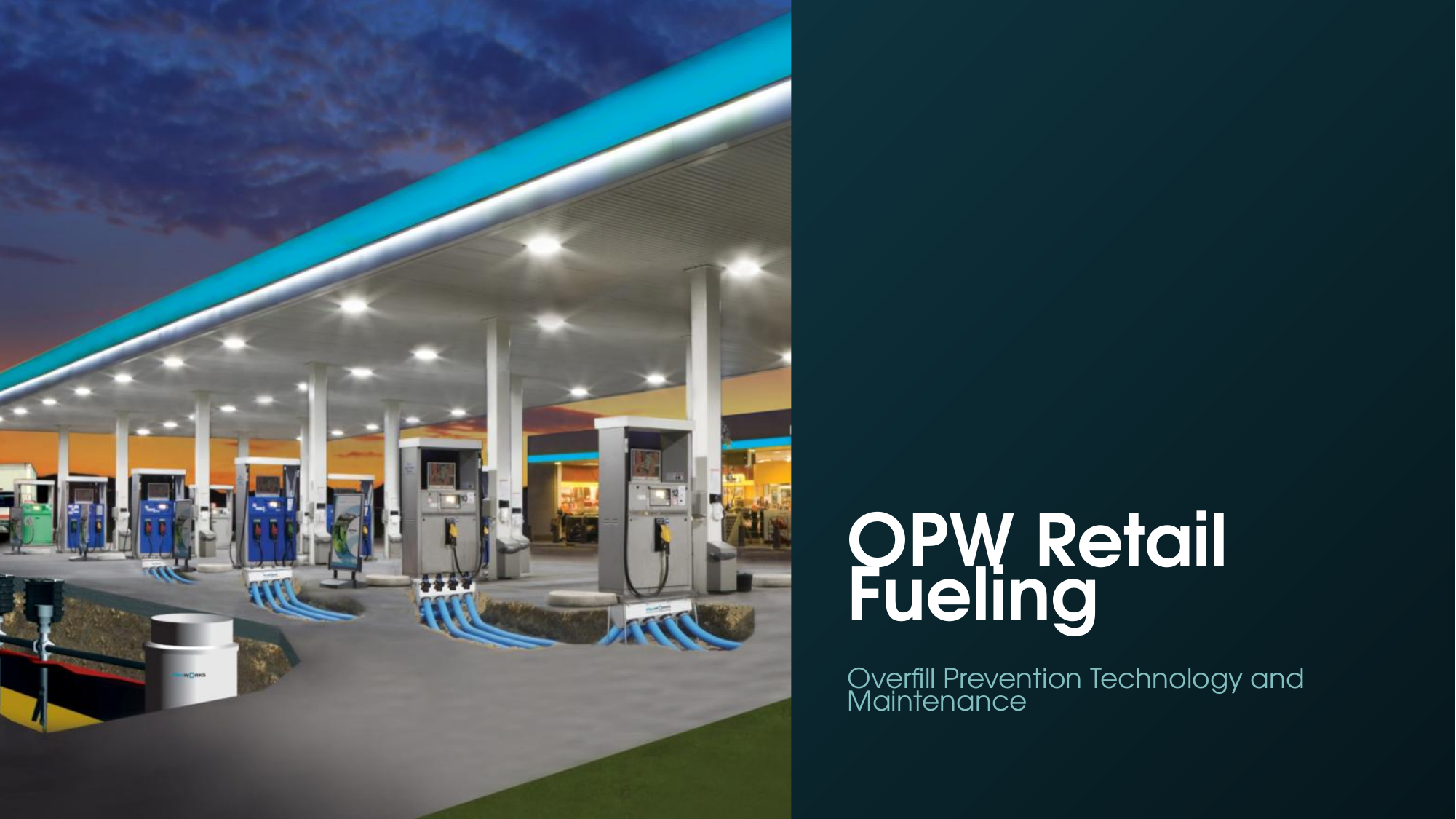

# OPW Retail Fueling
Overfill Prevention Technology and Maintenance